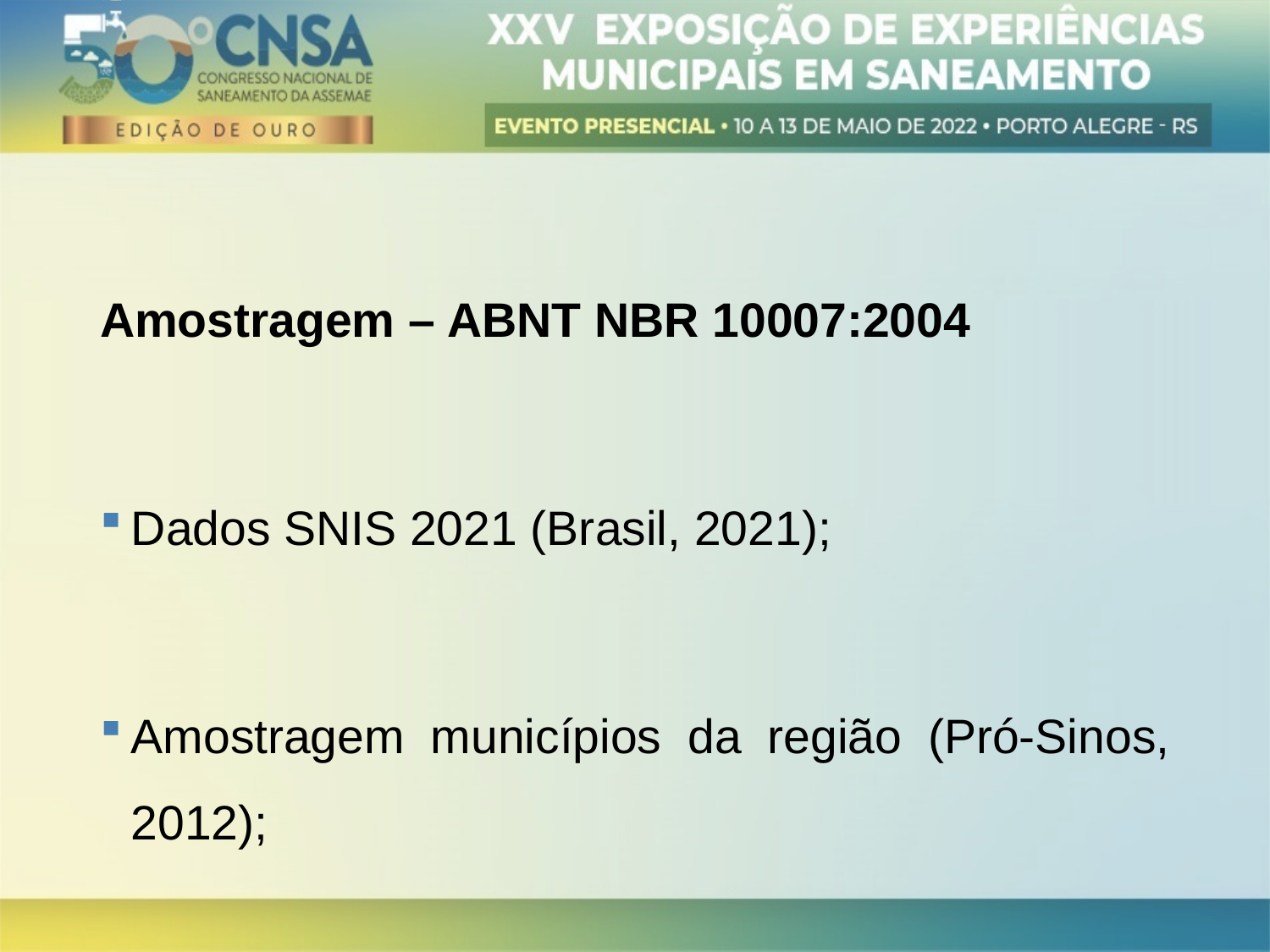

Amostragem – ABNT NBR 10007:2004

Dados SNIS 2021 (Brasil, 2021);

Amostragem municípios da região (Pró-Sinos, 2012);